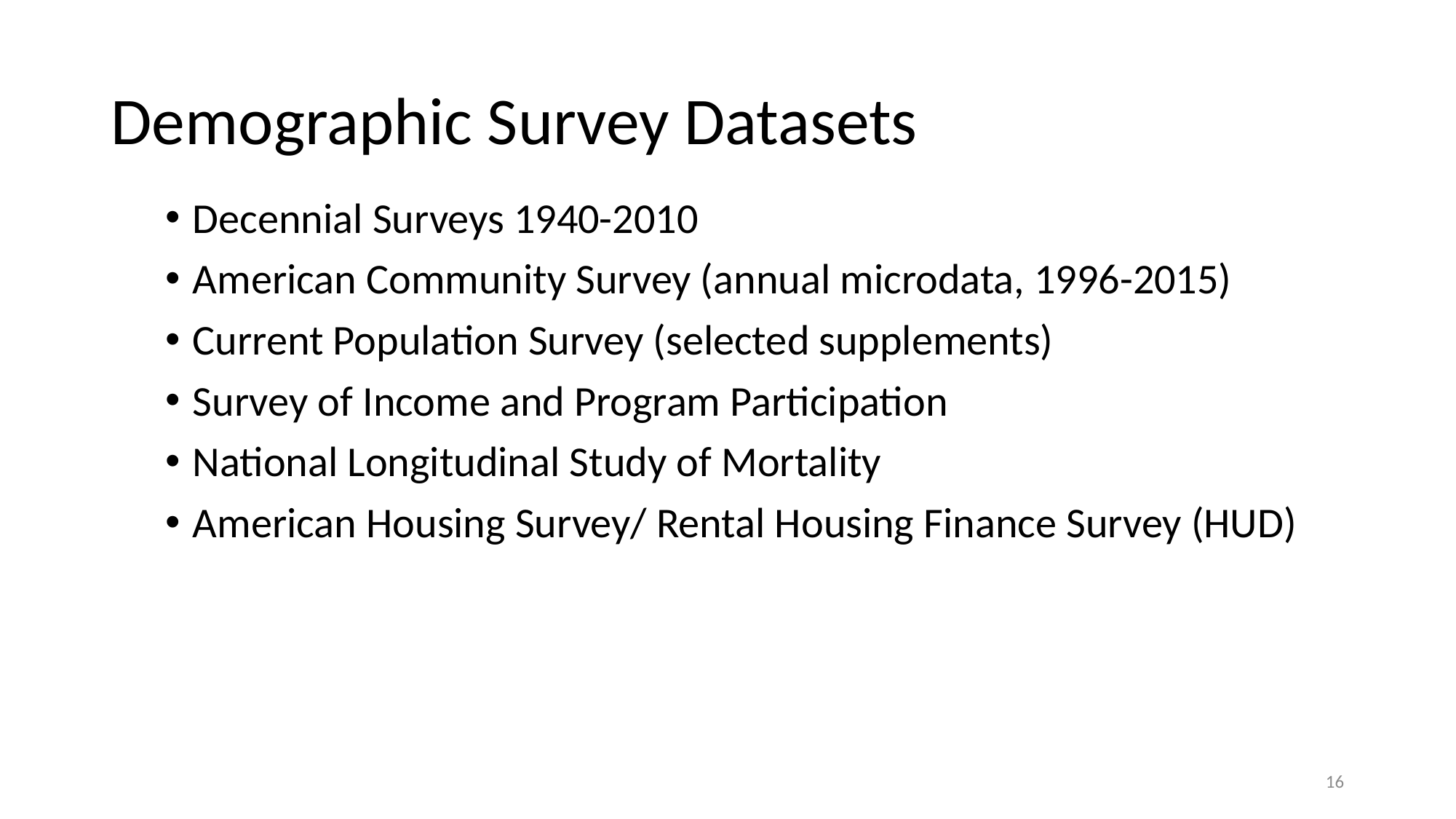

# Demographic Survey Datasets
Decennial Surveys 1940-2010
American Community Survey (annual microdata, 1996-2015)
Current Population Survey (selected supplements)
Survey of Income and Program Participation
National Longitudinal Study of Mortality
American Housing Survey/ Rental Housing Finance Survey (HUD)
16